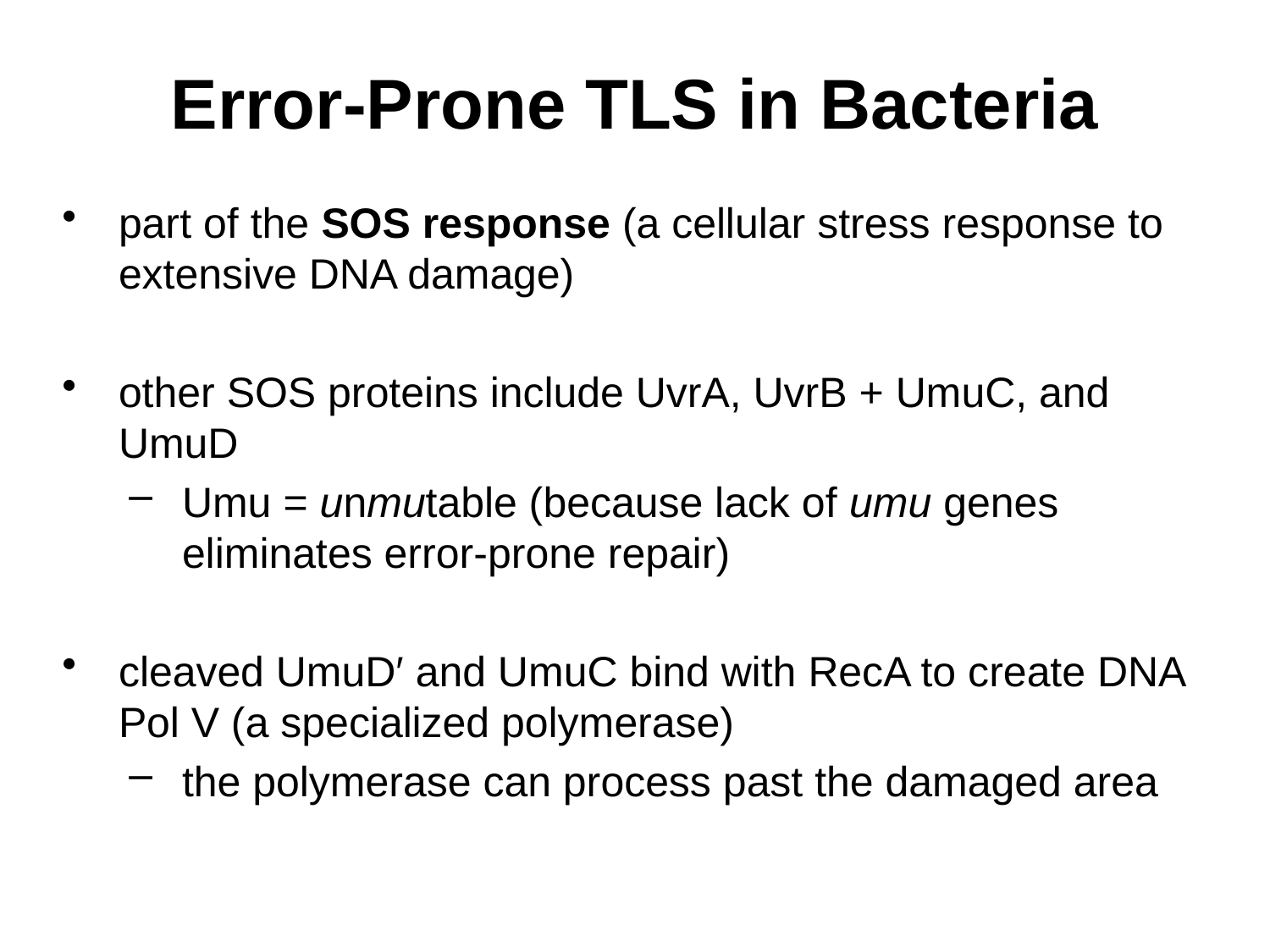

# Error-Prone TLS in Bacteria
part of the SOS response (a cellular stress response to extensive DNA damage)

other SOS proteins include UvrA, UvrB + UmuC, and UmuD
Umu = unmutable (because lack of umu genes eliminates error-prone repair)

cleaved UmuD′ and UmuC bind with RecA to create DNA Pol V (a specialized polymerase)
the polymerase can process past the damaged area